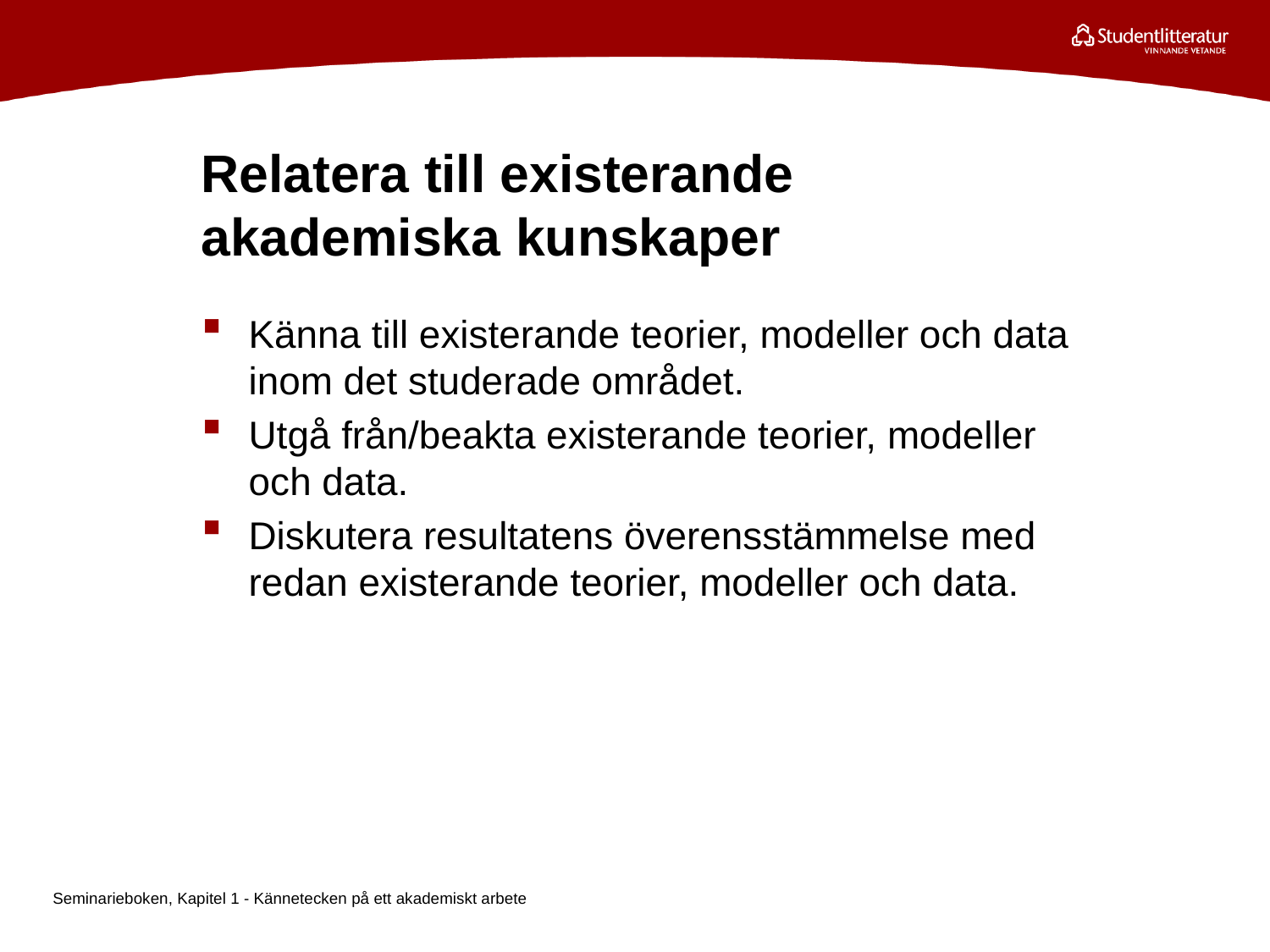

# Relatera till existerande akademiska kunskaper
Känna till existerande teorier, modeller och data inom det studerade området.
Utgå från/beakta existerande teorier, modeller och data.
Diskutera resultatens överensstämmelse med redan existerande teorier, modeller och data.
Seminarieboken, Kapitel 1 - Kännetecken på ett akademiskt arbete